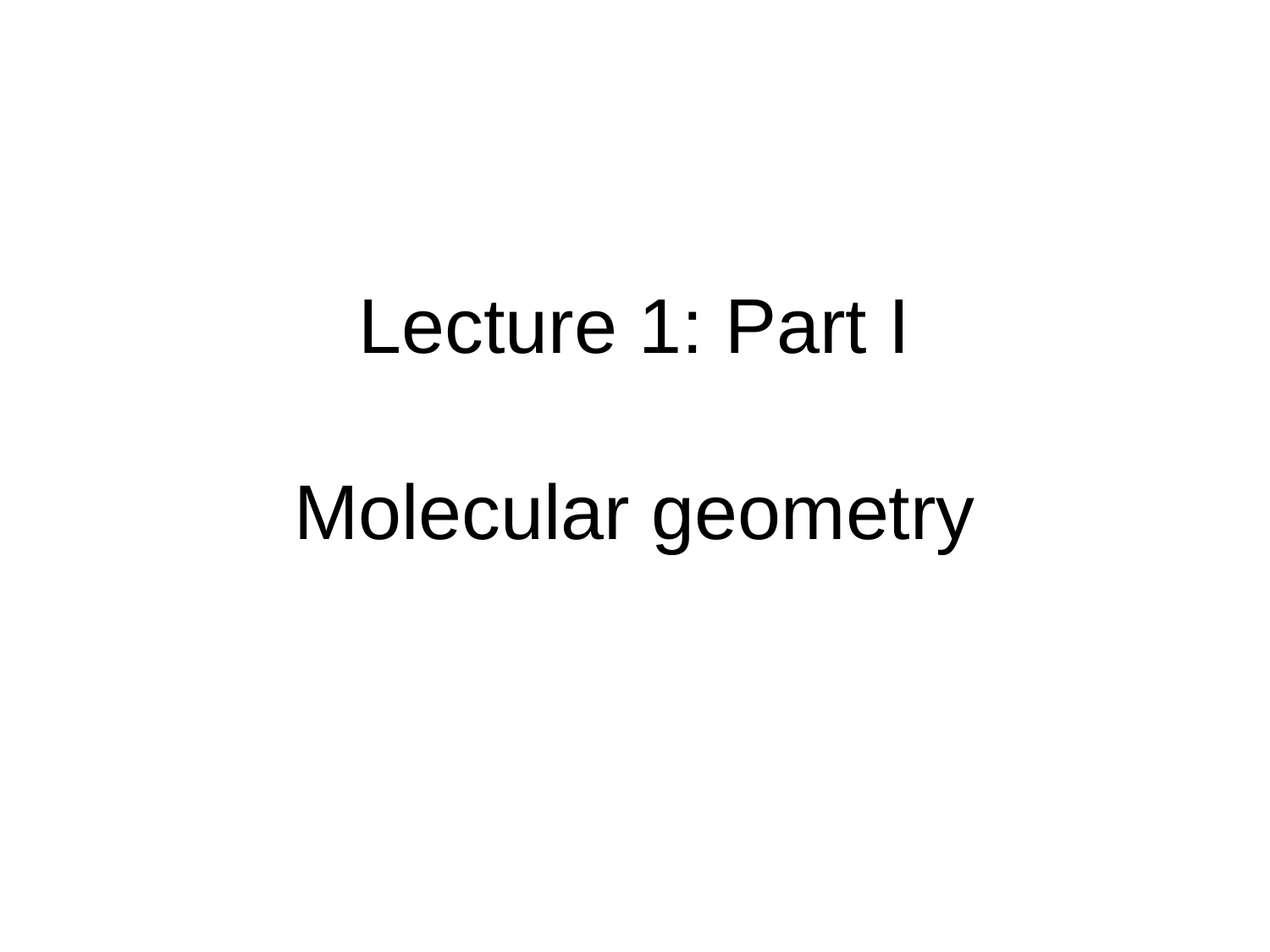

# Lecture 1: Part I Molecular geometry